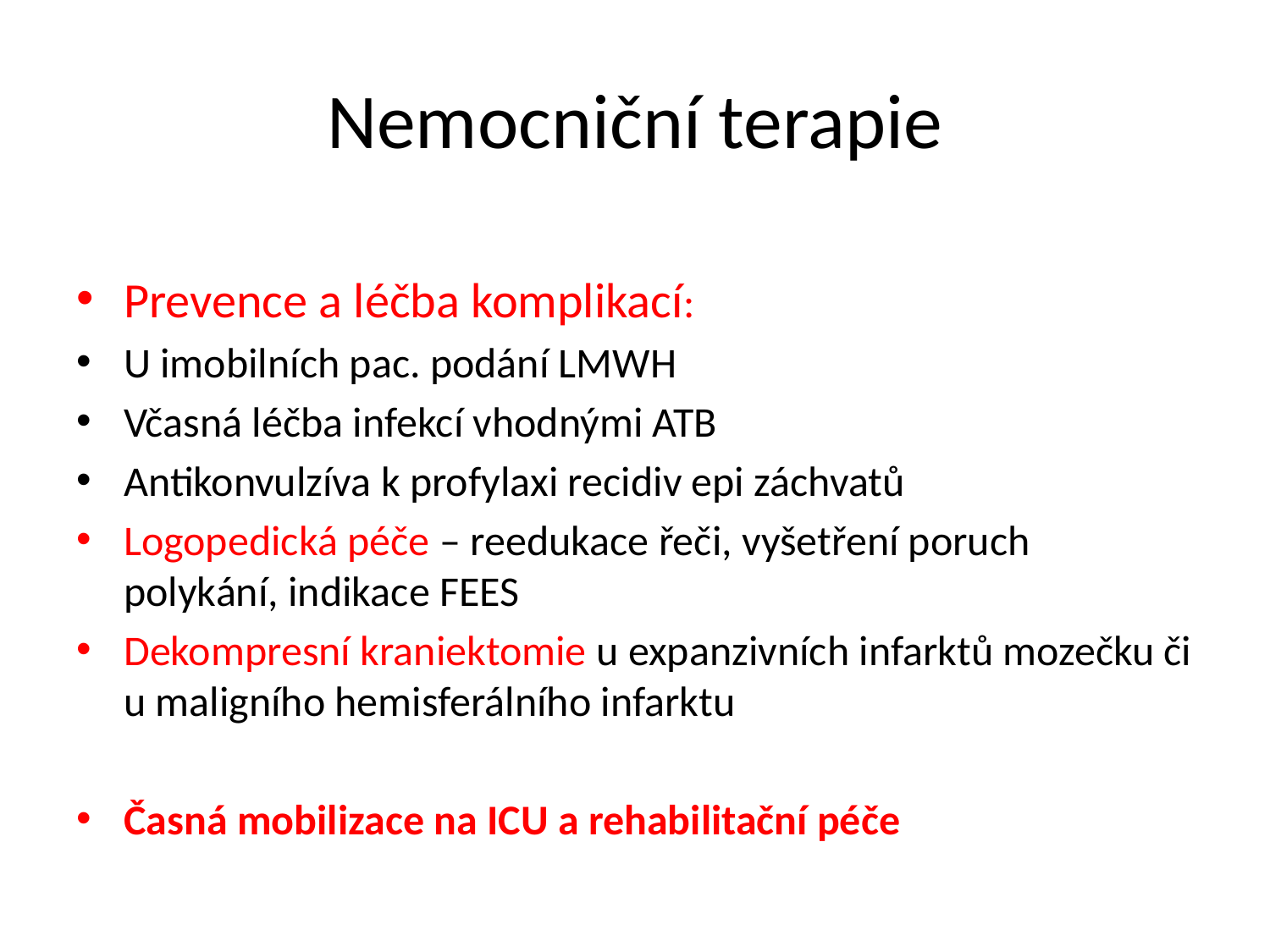

# Nemocniční terapie
Prevence a léčba komplikací:
U imobilních pac. podání LMWH
Včasná léčba infekcí vhodnými ATB
Antikonvulzíva k profylaxi recidiv epi záchvatů
Logopedická péče – reedukace řeči, vyšetření poruch polykání, indikace FEES
Dekompresní kraniektomie u expanzivních infarktů mozečku či u maligního hemisferálního infarktu

Časná mobilizace na ICU a rehabilitační péče